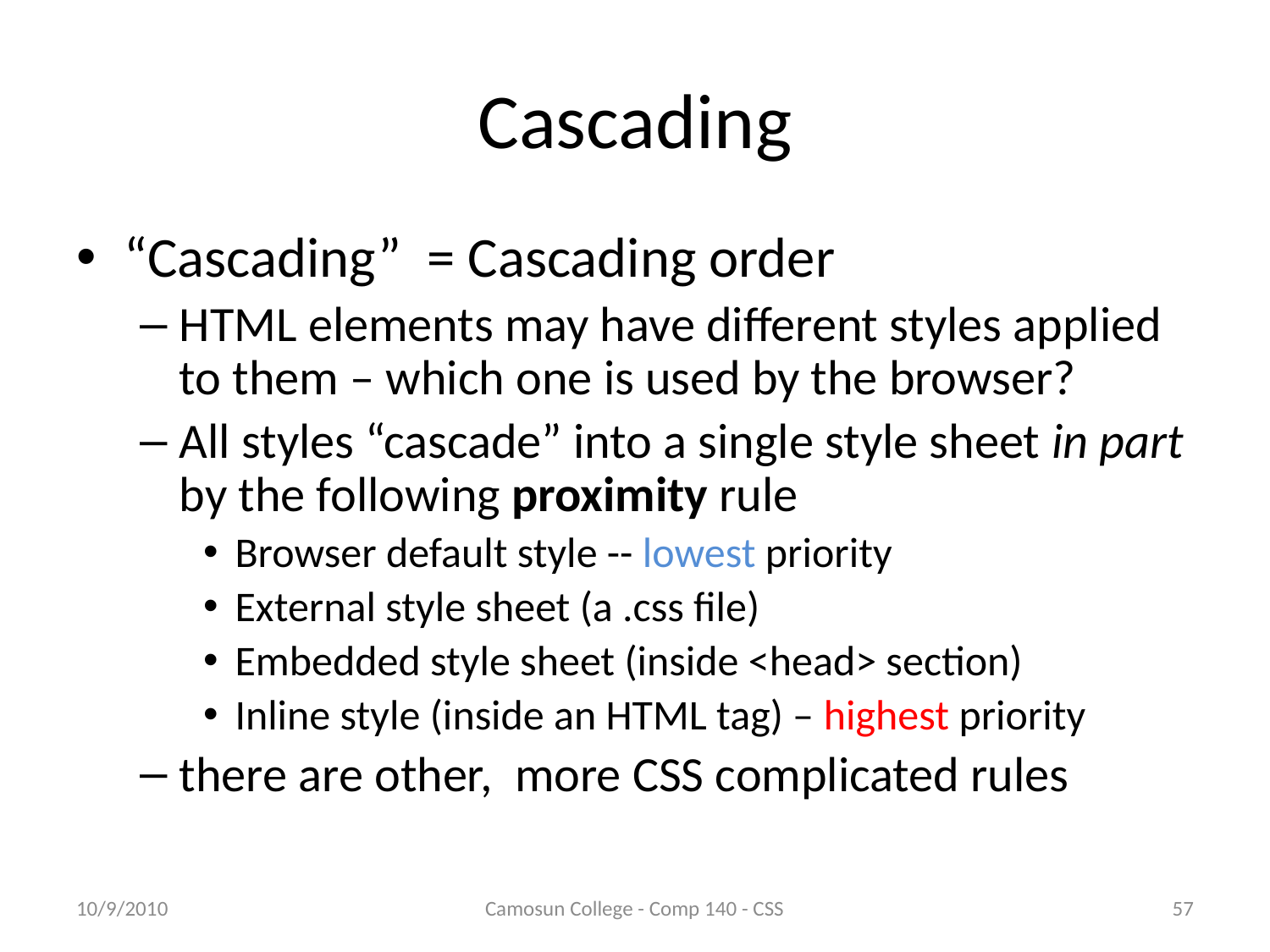

# Cascading
“Cascading”  = Cascading order
HTML elements may have different styles applied to them – which one is used by the browser?
All styles “cascade” into a single style sheet in part by the following proximity rule
Browser default style -- lowest priority
External style sheet (a .css file)
Embedded style sheet (inside <head> section)
Inline style (inside an HTML tag) – highest priority
there are other,  more CSS complicated rules
10/9/2010
Camosun College - Comp 140 - CSS
57